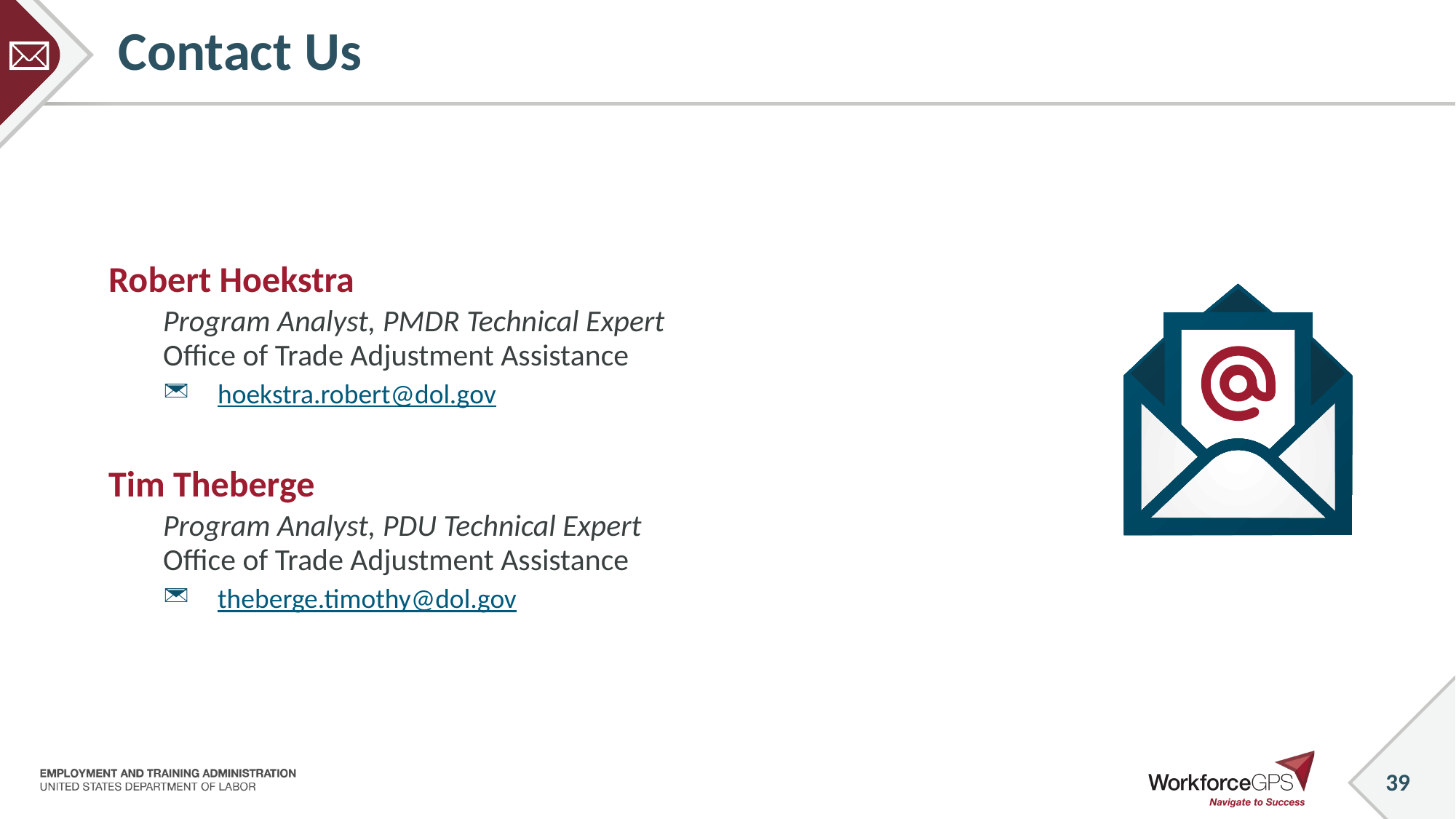

# Contact Us
Robert Hoekstra
Program Analyst, PMDR Technical Expert
Office of Trade Adjustment Assistance
hoekstra.robert@dol.gov

Tim Theberge
Program Analyst, PDU Technical Expert
Office of Trade Adjustment Assistance
theberge.timothy@dol.gov
39